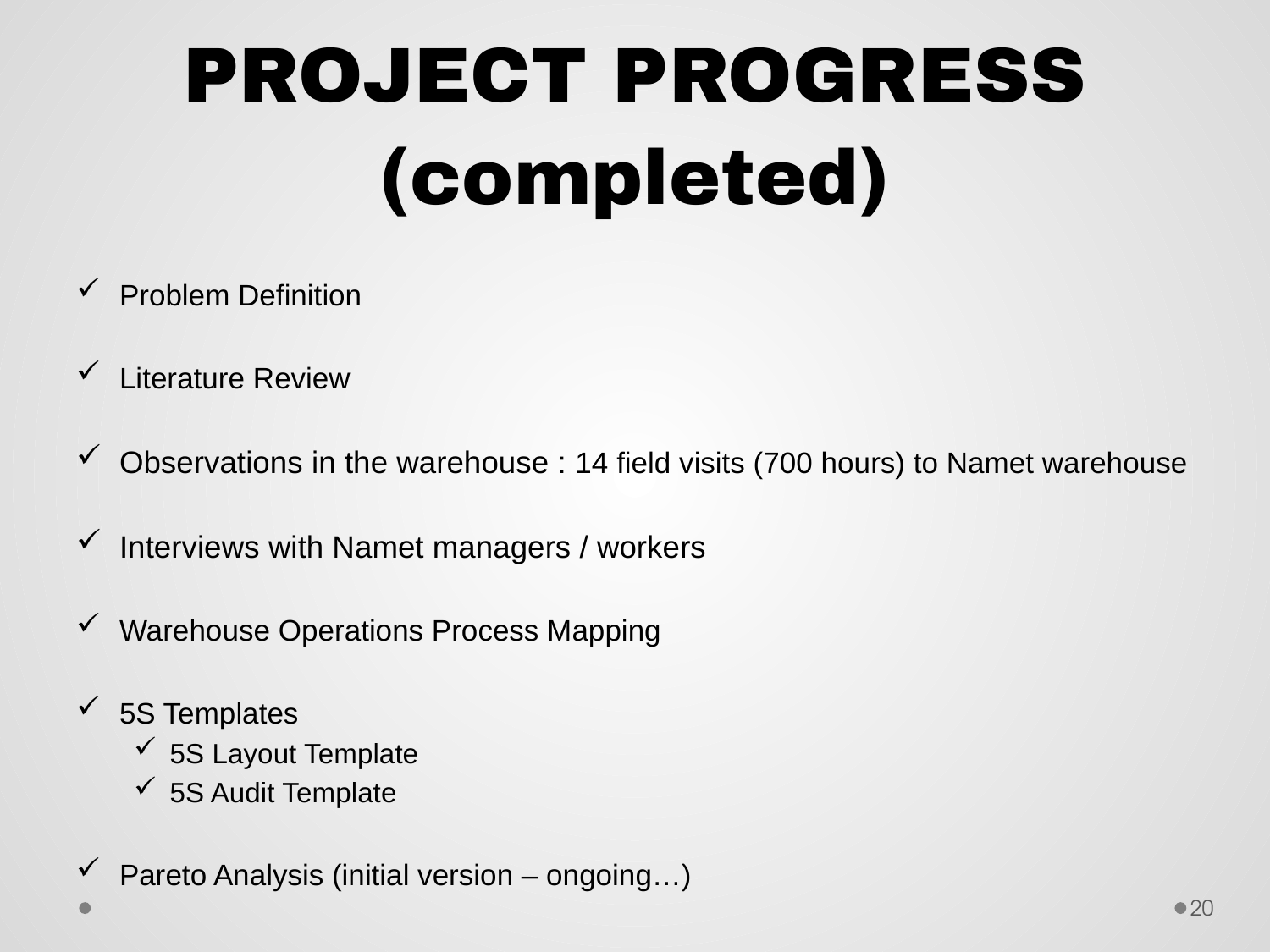

# PROJECT PROGRESS (completed)

Problem Definition

Literature Review

Observations in the warehouse : 14 field visits (700 hours) to Namet warehouse

Interviews with Namet managers / workers

Warehouse Operations Process Mapping

5S Templates
5S Layout Template
5S Audit Template

Pareto Analysis (initial version – ongoing…)

20